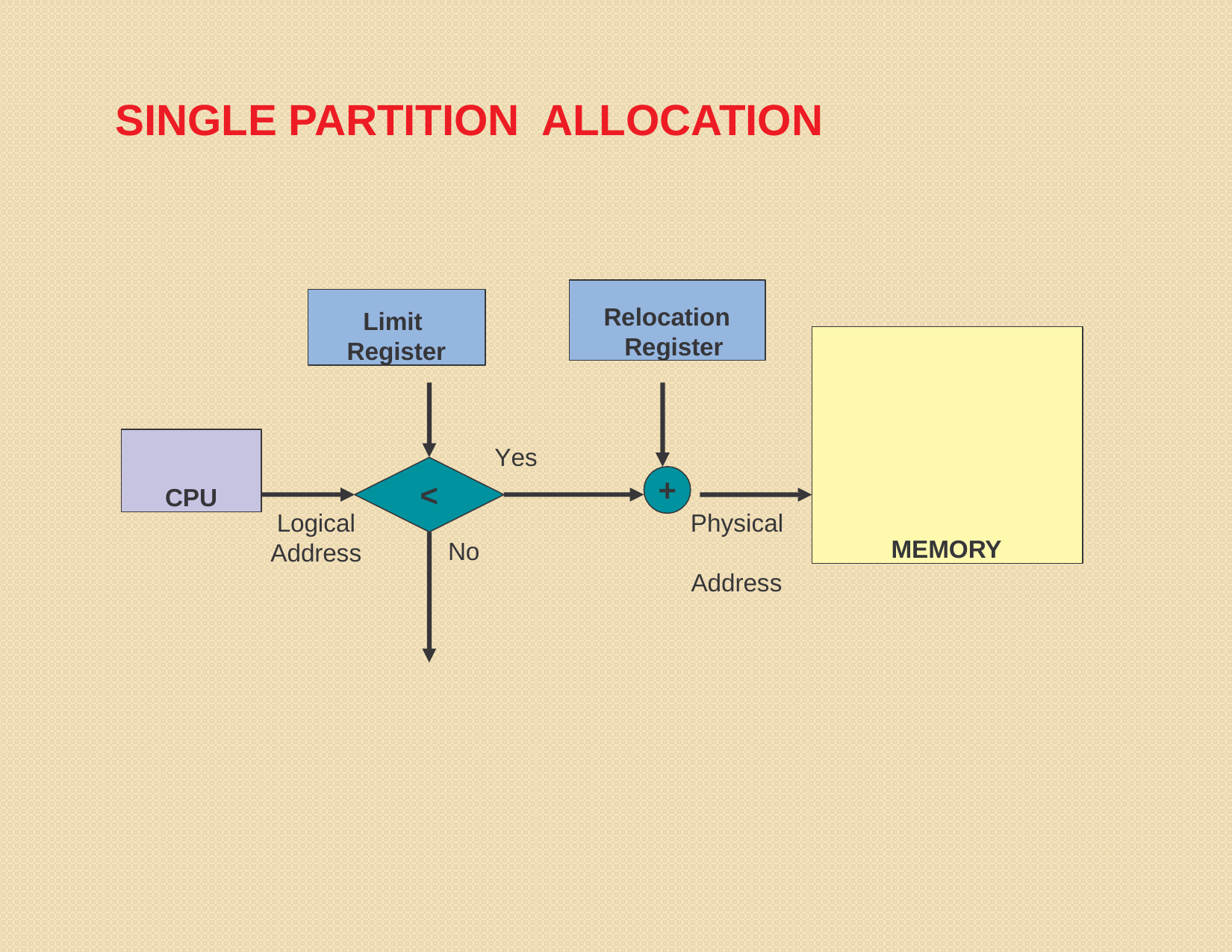

SINGLE PARTITION  ALLOCATION
Relocation  Register
Limit  Register

MEMORY

CPU
Yes

+
<

Logical  Address
Physical  Address
No